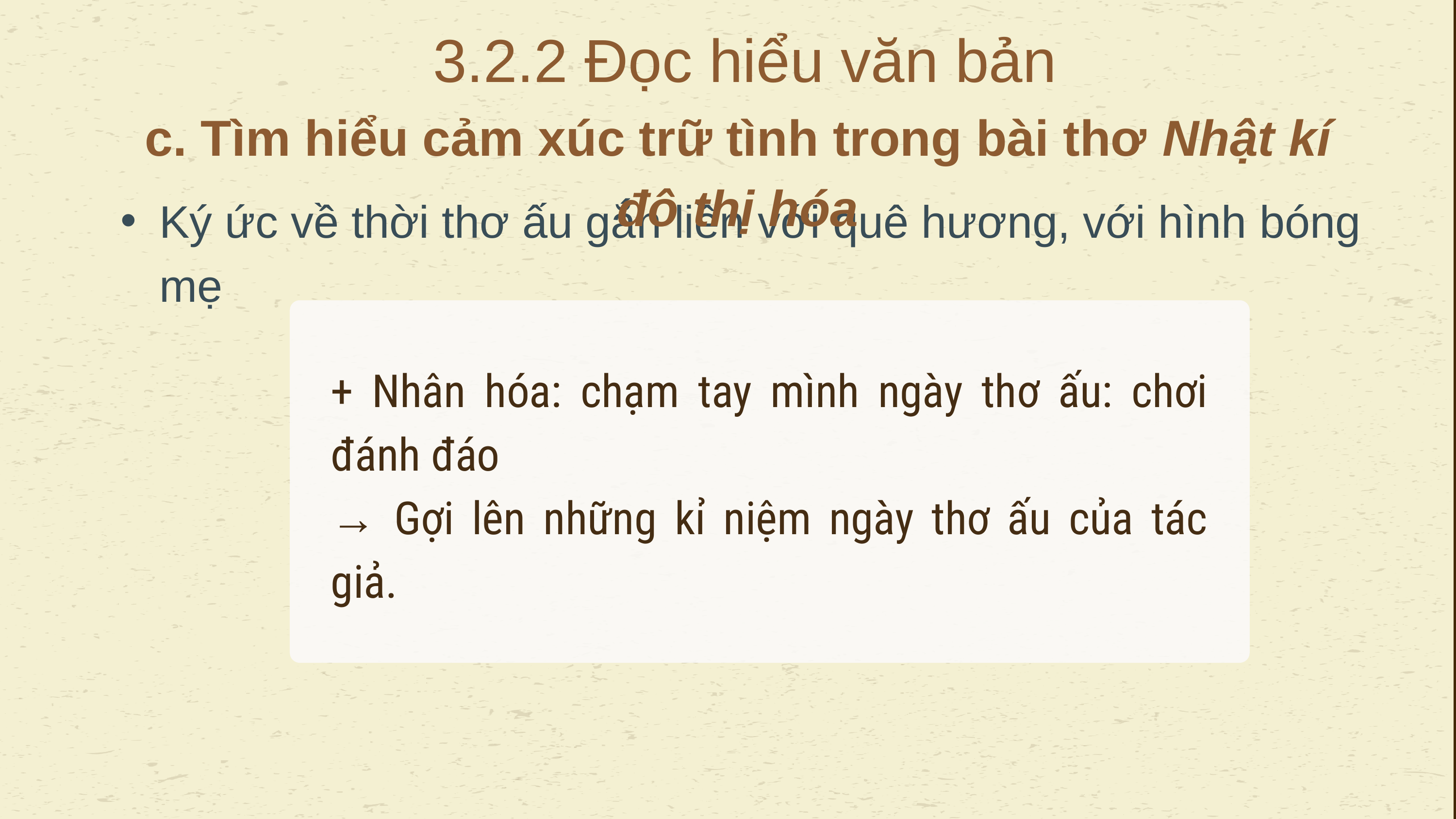

3.2.2 Đọc hiểu văn bản
c. Tìm hiểu cảm xúc trữ tình trong bài thơ Nhật kí đô thị hóa
Ký ức về thời thơ ấu gắn liền với quê hương, với hình bóng mẹ

+ Nhân hóa: chạm tay mình ngày thơ ấu: chơi đánh đáo
→ Gợi lên những kỉ niệm ngày thơ ấu của tác giả.